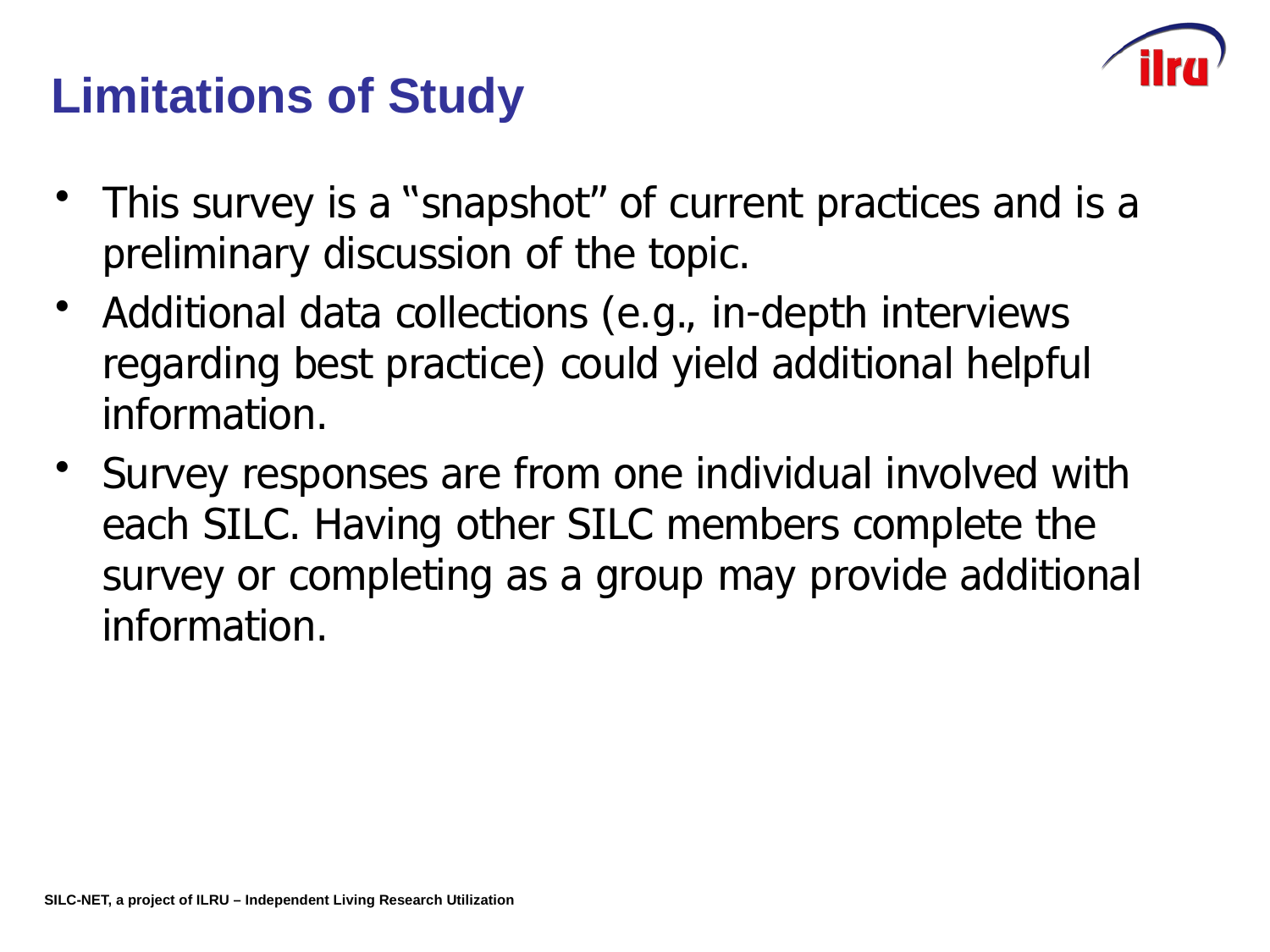

# Slide 11 Limitations of Study
This survey is a “snapshot” of current practices and is a preliminary discussion of the topic.
Additional data collections (e.g., in-depth interviews regarding best practice) could yield additional helpful information.
Survey responses are from one individual involved with each SILC. Having other SILC members complete the survey or completing as a group may provide additional information.